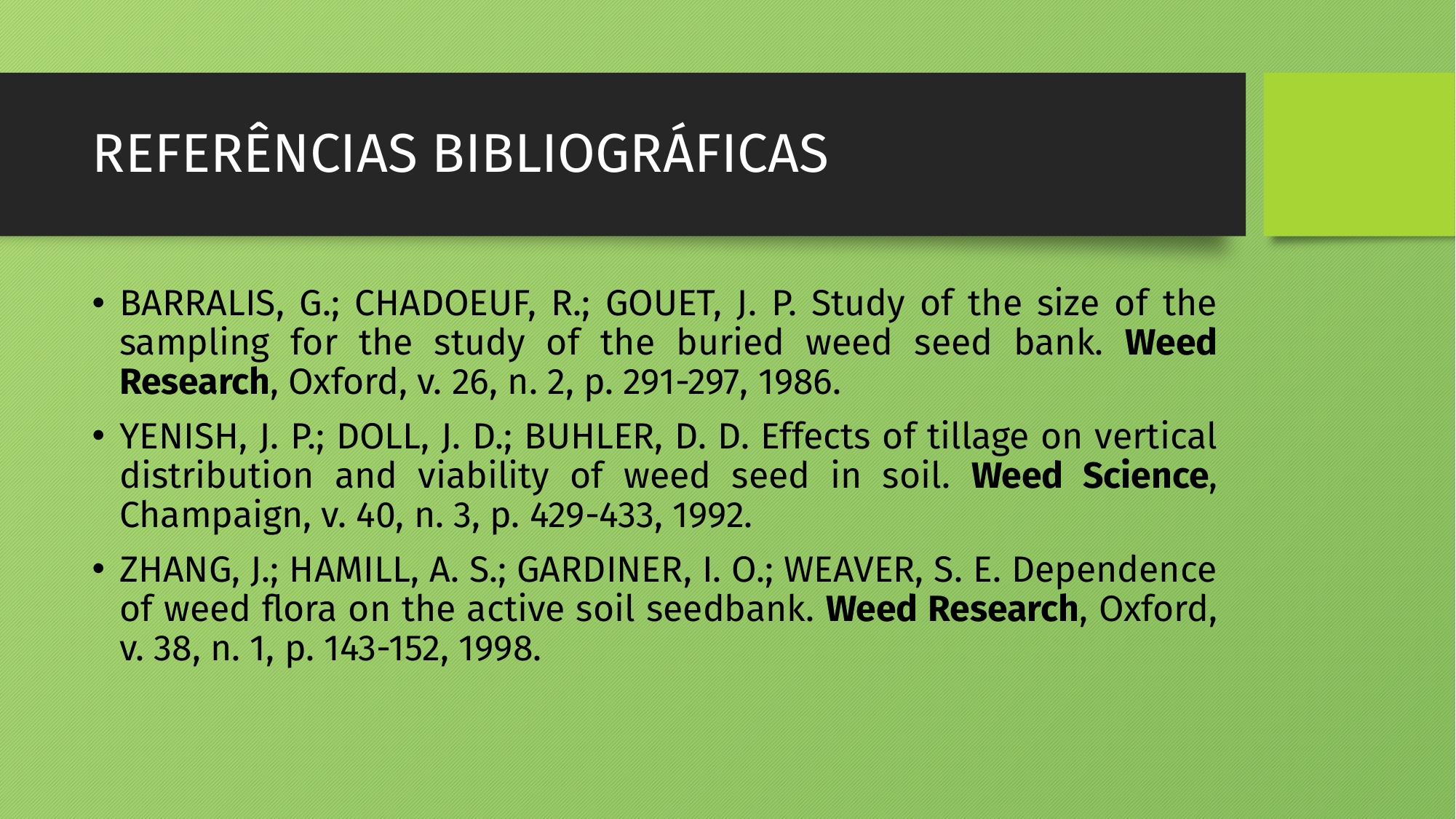

# REFERÊNCIAS BIBLIOGRÁFICAS
BARRALIS, G.; CHADOEUF, R.; GOUET, J. P. Study of the size of the sampling for the study of the buried weed seed bank. Weed Research, Oxford, v. 26, n. 2, p. 291-297, 1986.
YENISH, J. P.; DOLL, J. D.; BUHLER, D. D. Effects of tillage on vertical distribution and viability of weed seed in soil. Weed Science, Champaign, v. 40, n. 3, p. 429-433, 1992.
ZHANG, J.; HAMILL, A. S.; GARDINER, I. O.; WEAVER, S. E. Dependence of weed flora on the active soil seedbank. Weed Research, Oxford, v. 38, n. 1, p. 143-152, 1998.